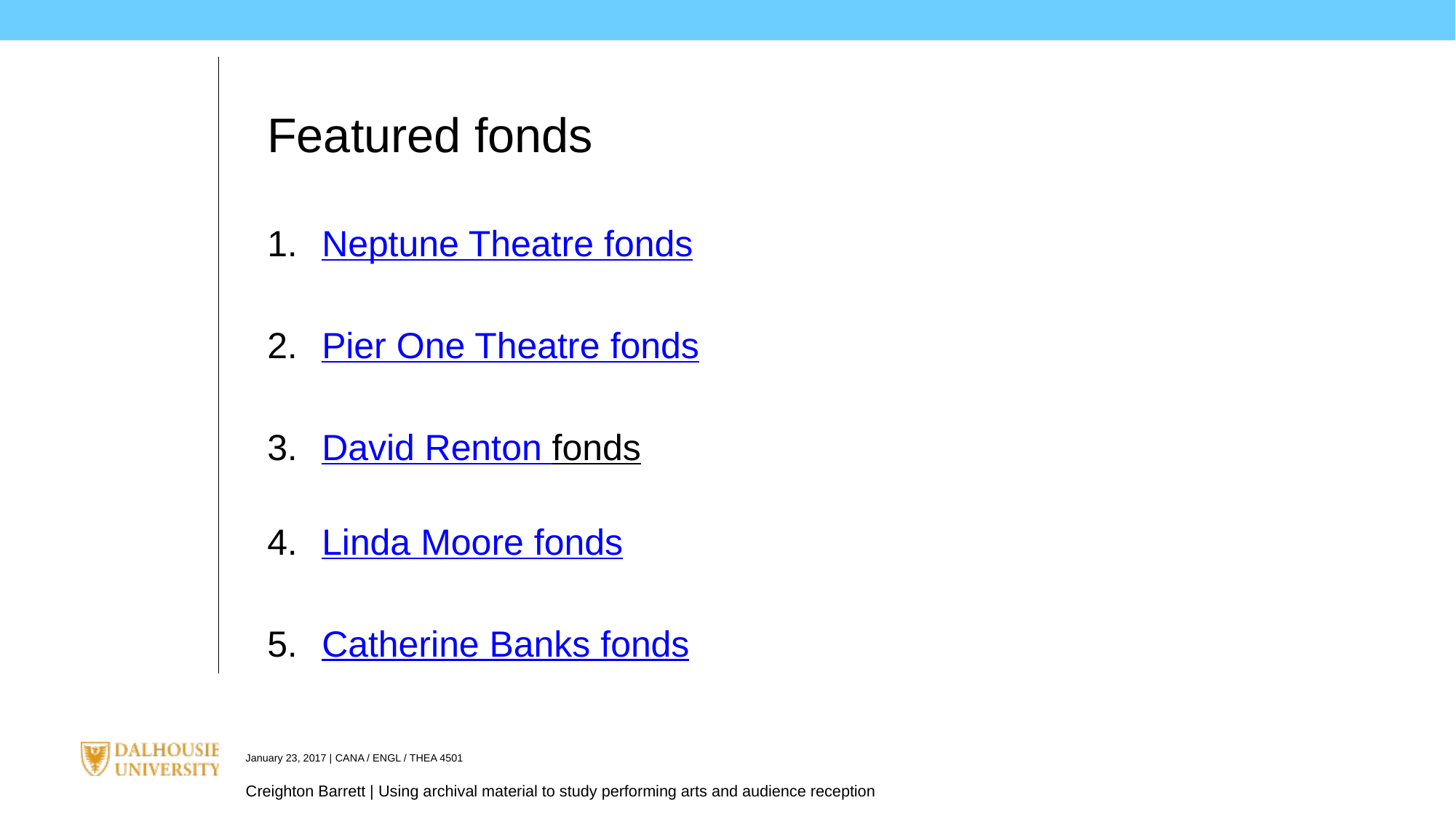

Featured fonds

Neptune Theatre fonds

Pier One Theatre fonds

David Renton fonds
Linda Moore fonds

Catherine Banks fonds